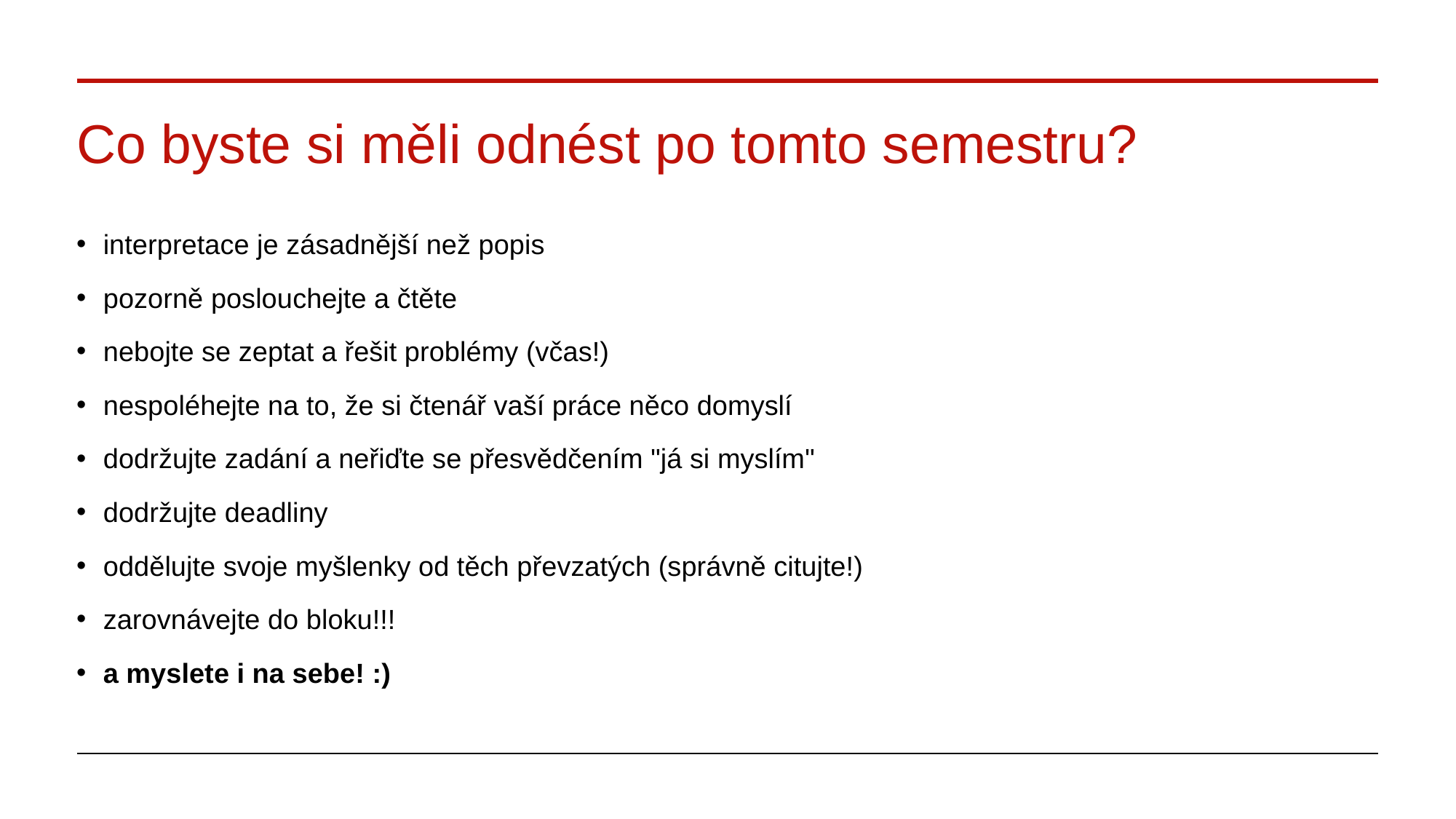

# Co byste si měli odnést po tomto semestru?
interpretace je zásadnější než popis
pozorně poslouchejte a čtěte
nebojte se zeptat a řešit problémy (včas!)
nespoléhejte na to, že si čtenář vaší práce něco domyslí
dodržujte zadání a neřiďte se přesvědčením "já si myslím"
dodržujte deadliny
oddělujte svoje myšlenky od těch převzatých (správně citujte!)
zarovnávejte do bloku!!!
a myslete i na sebe! :)